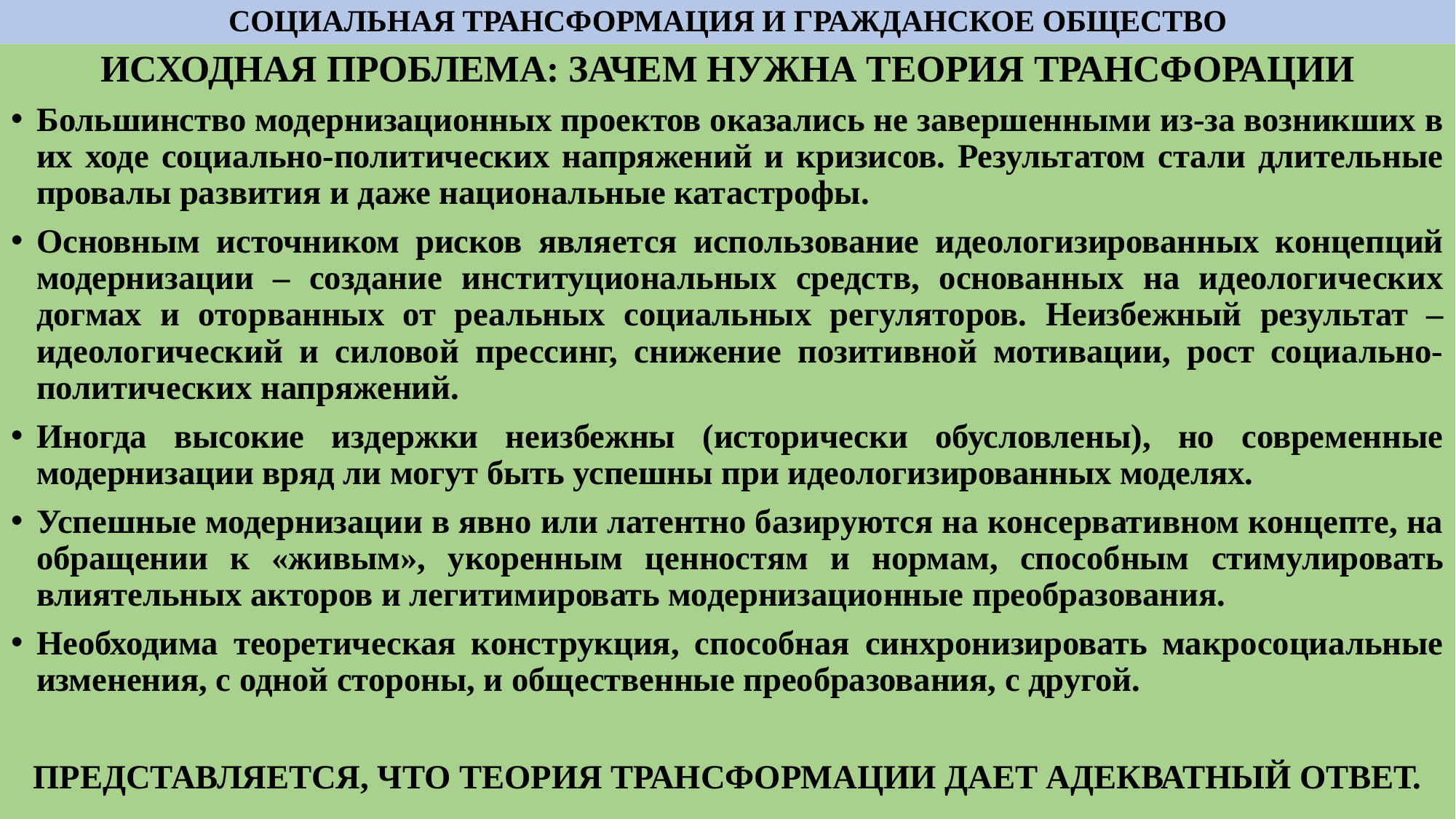

# СОЦИАЛЬНАЯ ТРАНСФОРМАЦИЯ И ГРАЖДАНСКОЕ ОБЩЕСТВО
ИСХОДНАЯ ПРОБЛЕМА: ЗАЧЕМ НУЖНА ТЕОРИЯ ТРАНСФОРАЦИИ
Большинство модернизационных проектов оказались не завершенными из-за возникших в их ходе социально-политических напряжений и кризисов. Результатом стали длительные провалы развития и даже национальные катастрофы.
Основным источником рисков является использование идеологизированных концепций модернизации – создание институциональных средств, основанных на идеологических догмах и оторванных от реальных социальных регуляторов. Неизбежный результат – идеологический и силовой прессинг, снижение позитивной мотивации, рост социально-политических напряжений.
Иногда высокие издержки неизбежны (исторически обусловлены), но современные модернизации вряд ли могут быть успешны при идеологизированных моделях.
Успешные модернизации в явно или латентно базируются на консервативном концепте, на обращении к «живым», укоренным ценностям и нормам, способным стимулировать влиятельных акторов и легитимировать модернизационные преобразования.
Необходима теоретическая конструкция, способная синхронизировать макросоциальные изменения, с одной стороны, и общественные преобразования, с другой.

ПРЕДСТАВЛЯЕТСЯ, ЧТО ТЕОРИЯ ТРАНСФОРМАЦИИ ДАЕТ АДЕКВАТНЫЙ ОТВЕТ.